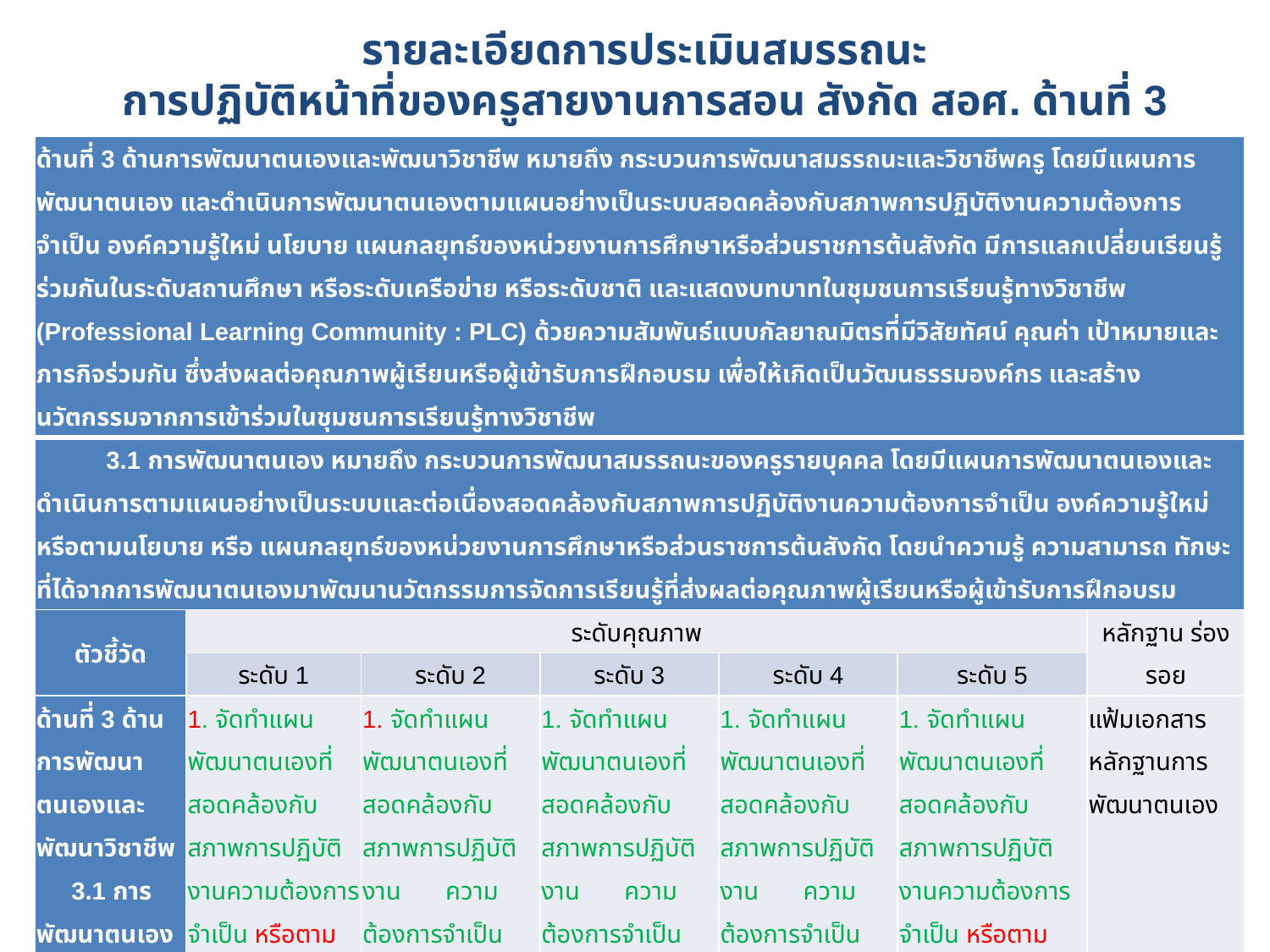

รายละเอียดการประเมินสมรรถนะ
การปฏิบัติหน้าที่ของครูสายงานการสอน สังกัด สอศ. ด้านที่ 3
| ด้านที่ 3 ด้านการพัฒนาตนเองและพัฒนาวิชาชีพ หมายถึง กระบวนการพัฒนาสมรรถนะและวิชาชีพครู โดยมีแผนการพัฒนาตนเอง และดำเนินการพัฒนาตนเองตามแผนอย่างเป็นระบบสอดคล้องกับสภาพการปฏิบัติงานความต้องการจำเป็น องค์ความรู้ใหม่ นโยบาย แผนกลยุทธ์ของหน่วยงานการศึกษาหรือส่วนราชการต้นสังกัด มีการแลกเปลี่ยนเรียนรู้ร่วมกันในระดับสถานศึกษา หรือระดับเครือข่าย หรือระดับชาติ และแสดงบทบาทในชุมชนการเรียนรู้ทางวิชาชีพ (Professional Learning Community : PLC) ด้วยความสัมพันธ์แบบกัลยาณมิตรที่มีวิสัยทัศน์ คุณค่า เป้าหมายและภารกิจร่วมกัน ซึ่งส่งผลต่อคุณภาพผู้เรียนหรือผู้เข้ารับการฝึกอบรม เพื่อให้เกิดเป็นวัฒนธรรมองค์กร และสร้างนวัตกรรมจากการเข้าร่วมในชุมชนการเรียนรู้ทางวิชาชีพ |  |  |  |  |  |  |
| --- | --- | --- | --- | --- | --- | --- |
| 3.1 การพัฒนาตนเอง หมายถึง กระบวนการพัฒนาสมรรถนะของครูรายบุคคล โดยมีแผนการพัฒนาตนเองและดำเนินการตามแผนอย่างเป็นระบบและต่อเนื่องสอดคล้องกับสภาพการปฏิบัติงานความต้องการจำเป็น องค์ความรู้ใหม่ หรือตามนโยบาย หรือ แผนกลยุทธ์ของหน่วยงานการศึกษาหรือส่วนราชการต้นสังกัด โดยนำความรู้ ความสามารถ ทักษะ ที่ได้จากการพัฒนาตนเองมาพัฒนานวัตกรรมการจัดการเรียนรู้ที่ส่งผลต่อคุณภาพผู้เรียนหรือผู้เข้ารับการฝึกอบรม |  |  |  |  |  |  |
| ตัวชี้วัด | ระดับคุณภาพ |  |  |  |  | หลักฐาน ร่องรอย |
|  | ระดับ 1 | ระดับ 2 | ระดับ 3 | ระดับ 4 | ระดับ 5 |  |
| ด้านที่ 3 ด้านการพัฒนาตนเองและพัฒนาวิชาชีพ 3.1 การพัฒนาตนเอง | 1. จัดทำแผนพัฒนาตนเองที่สอดคล้องกับสภาพการปฏิบัติงานความต้องการจำเป็น หรือตามแผนกลยุทธ์ของหน่วยงานสถานศึกษาต้นสังกัด   2. พัฒนาตนเองตามที่สำนักงานคณะกรรมการการอาชีวศึกษา กำหนดเพิ่มเติม 2 เรื่องได้แก่ | 1. จัดทำแผนพัฒนาตนเองที่สอดคล้องกับสภาพการปฏิบัติงาน ความต้องการจำเป็น หรือตามแผนกลยุทธ์ของหน่วยงานสถานศึกษาต้นสังกัด   2. พัฒนาตนเองตามแผนและตามที่สำนักงานคณะกรรมการการอาชีวศึกษา กำหนด เพิ่มเติม 2 เรื่องได้แก่ | 1. จัดทำแผนพัฒนาตนเองที่สอดคล้องกับสภาพการปฏิบัติงาน ความต้องการจำเป็น หรือตามแผนกลยุทธ์ของหน่วยงานสถานศึกษาต้นสังกัด   2. พัฒนาตนเอง ตามแผนตามที่สำนักงานคณะกรรมการการอาชีวศึกษากำหนด เพิ่มเติม 2 เรื่องได้แก่ | 1. จัดทำแผนพัฒนาตนเองที่สอดคล้องกับสภาพการปฏิบัติงาน ความต้องการจำเป็น หรือตามแผนกลยุทธ์ของหน่วยงานสถานศึกษาต้นสังกัด   2. พัฒนาตนเอง ตามแผนตามที่สำนักงานคณะกรรมการการอาชีวศึกษากำหนดเพิ่มเติม 2 เรื่องได้แก่ | 1. จัดทำแผนพัฒนาตนเองที่สอดคล้องกับสภาพการปฏิบัติงานความต้องการจำเป็น หรือตามแผนกลยุทธ์ของหน่วยงานสถานศึกษาต้นสังกัด   2. พัฒนาตนเองตามแผนตามที่ สำนักงานคณะกรรมการการอาชีวศึกษากำหนด เพิ่มเติม 2 เรื่องได้แก่ | แฟ้มเอกสาร หลักฐานการพัฒนาตนเอง |